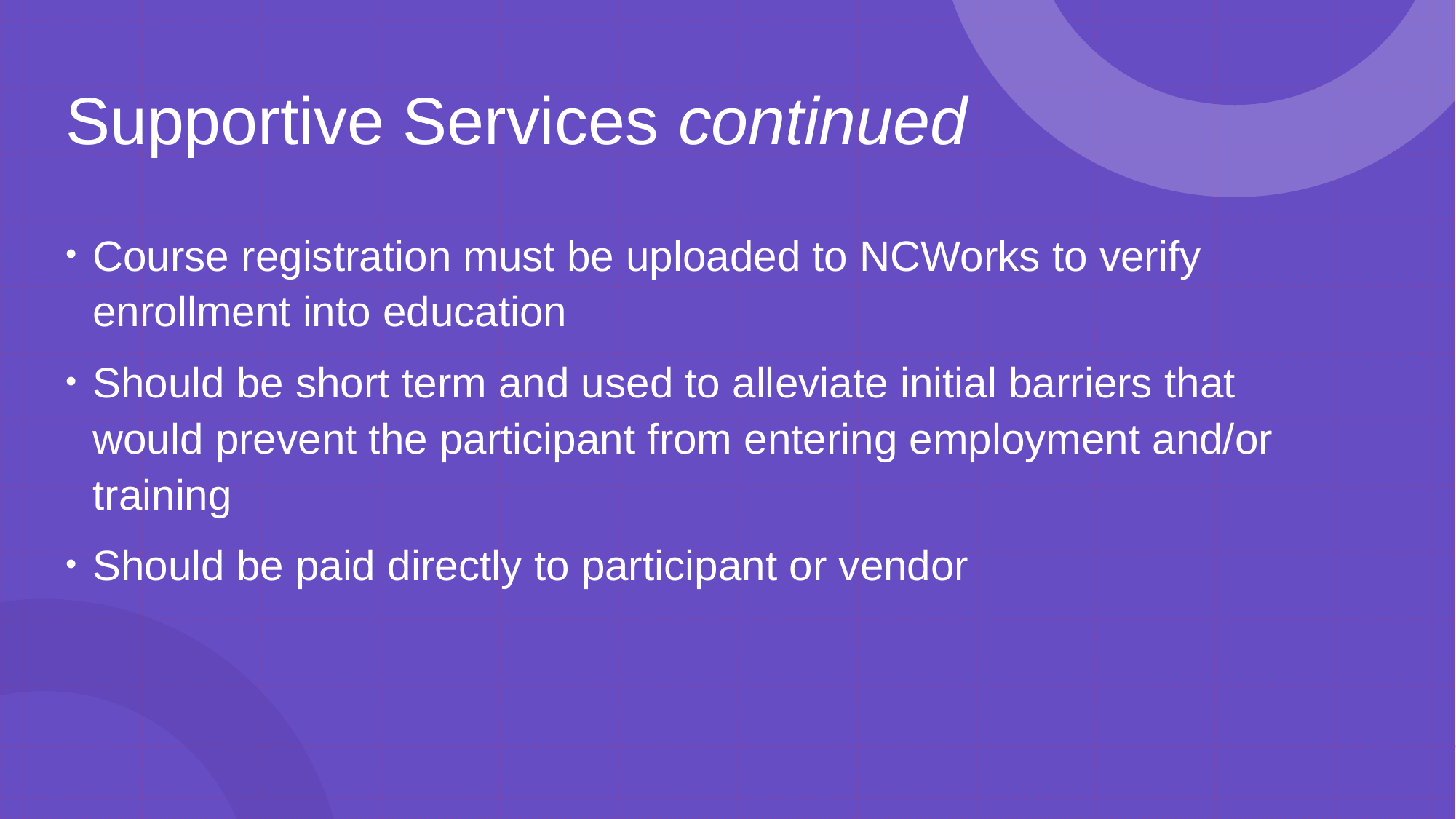

# Supportive Services continued
Course registration must be uploaded to NCWorks to verify enrollment into education
Should be short term and used to alleviate initial barriers that would prevent the participant from entering employment and/or training
Should be paid directly to participant or vendor